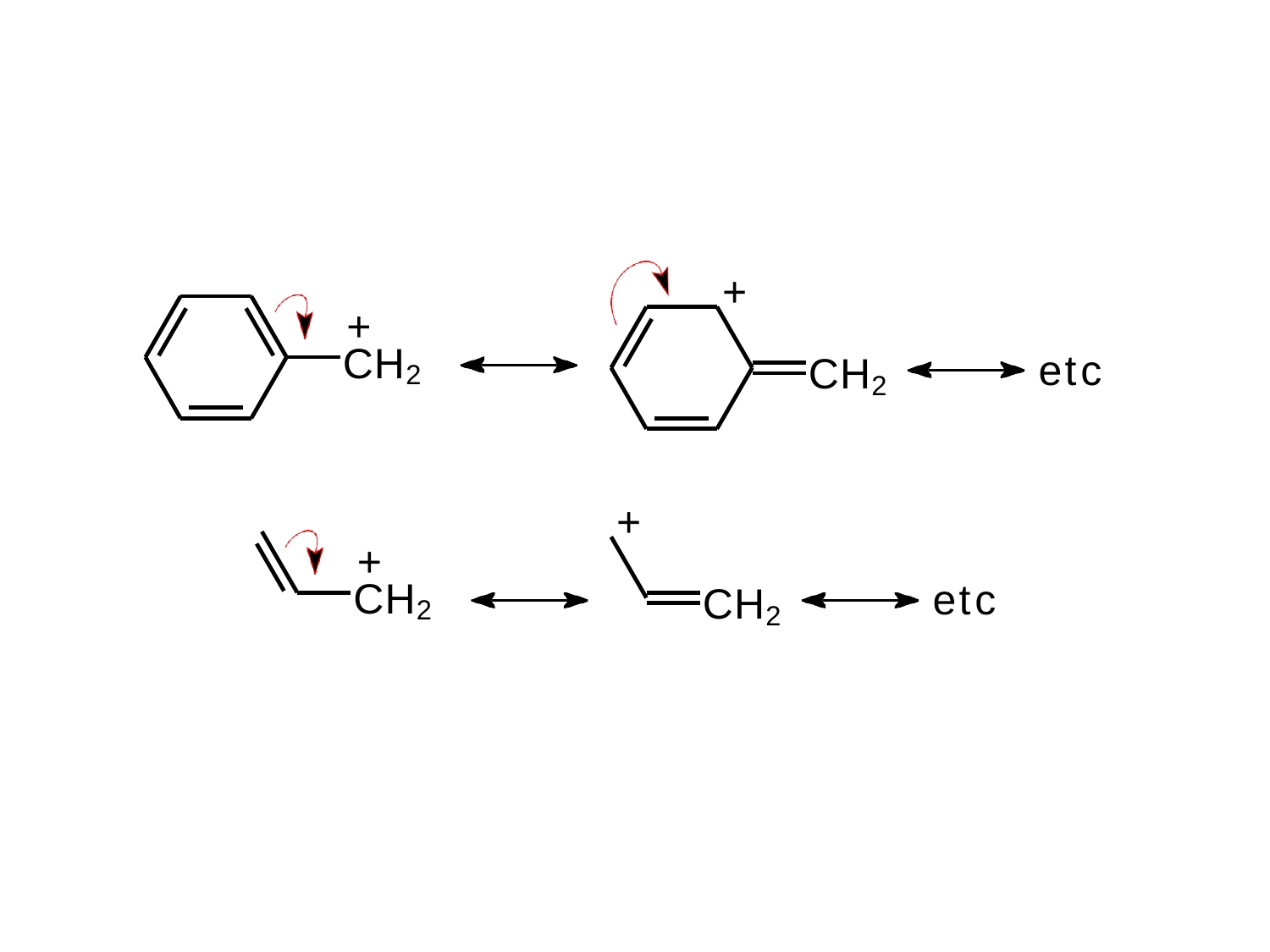

+

+

CH2
CH2
etc

+

+

CH2
CH2
etc